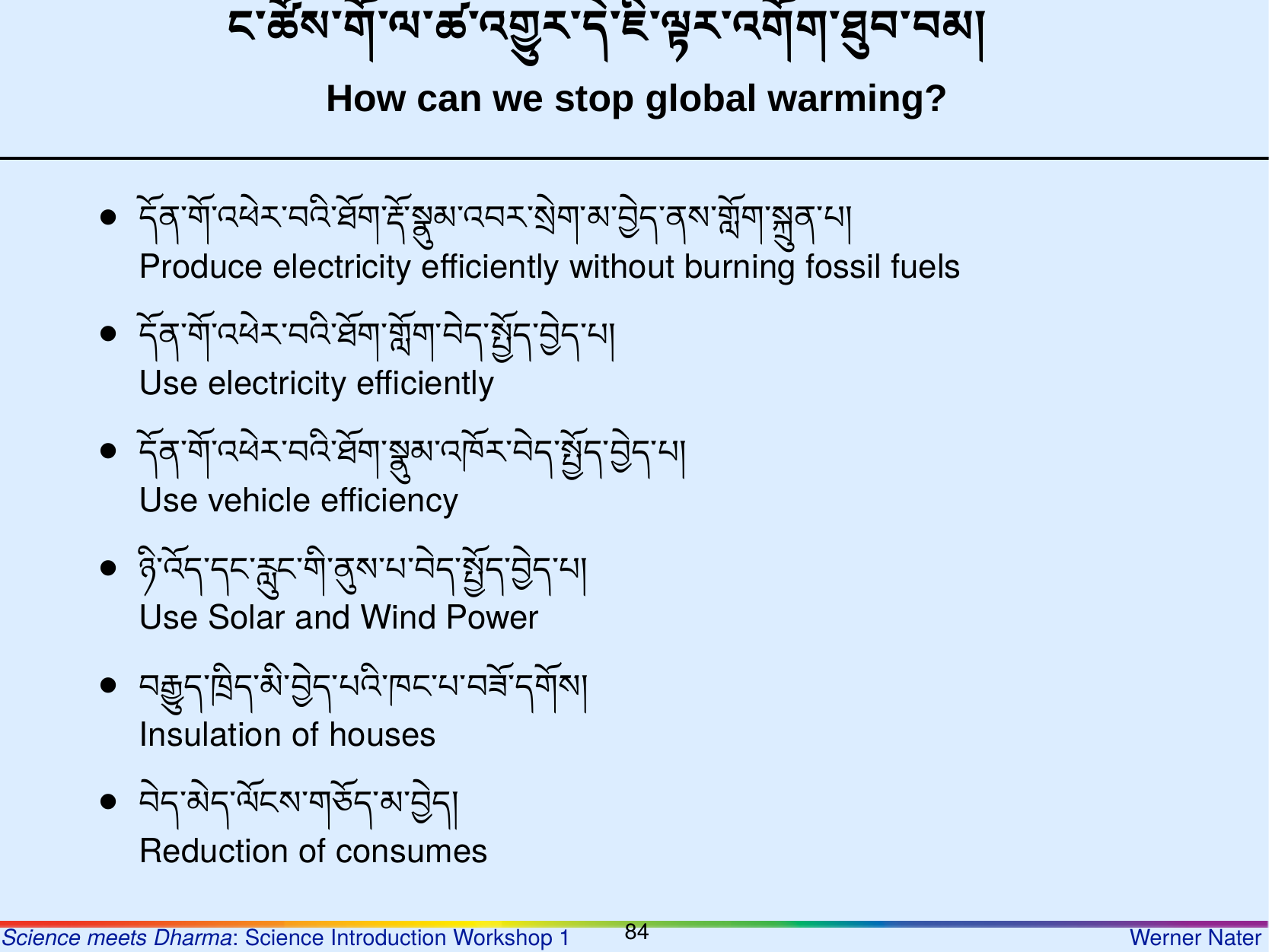

ང་ཚོས་གོ་ལ་ཚ་འགྱུར་དེ་ཇི་ལྟར་འགོག་ཐུབ་བམ།
How can we stop global warming?

དོན་གོ་འཕེར་བའི་ཐོག་རྡོ་སྣུམ་འབར་སྲེག་མ་བྱེད་ནས་གློག་སྐྲུན་པ།
Produce electricity efficiently without burning fossil fuels
དོན་གོ་འཕེར་བའི་ཐོག་གློག་བེད་སྤྱོད་བྱེད་པ།
Use electricity efficiently
དོན་གོ་འཕེར་བའི་ཐོག་སྣུམ་འཁོར་བེད་སྤྱོད་བྱེད་པ།
Use vehicle efficiency
ཉི་འོད་དང་རླུང་གི་ནུས་པ་བེད་སྤྱོད་བྱེད་པ།
Use Solar and Wind Power
བརྒྱུད་ཁྲིད་མི་བྱེད་པའི་ཁང་པ་བཟོ་དགོས།
Insulation of houses
བེད་མེད་ལོངས་གཅོད་མ་བྱེད།
Reduction of consumes
84